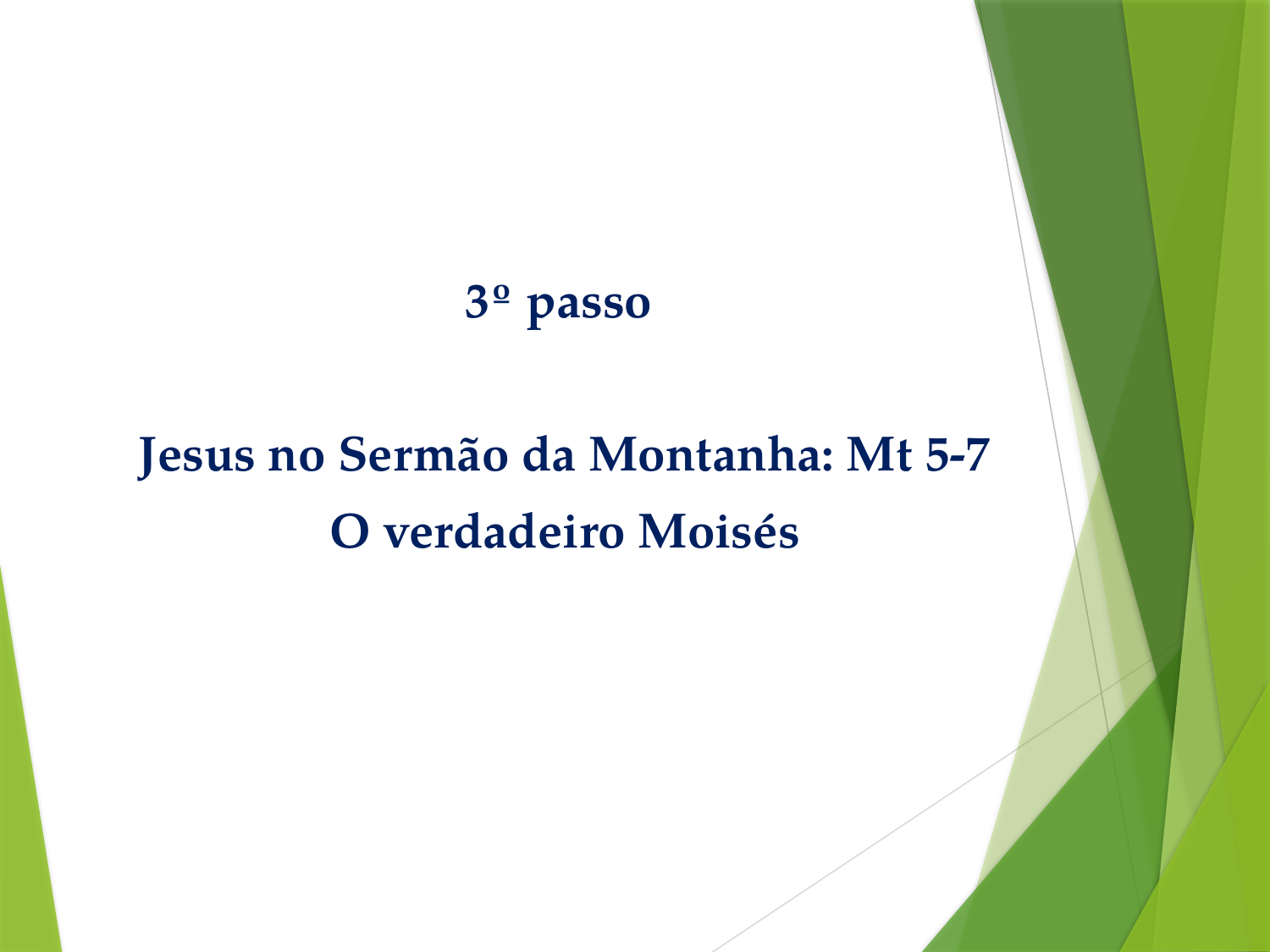

3º passo

Jesus no Sermão da Montanha: Mt 5-7
O verdadeiro Moisés